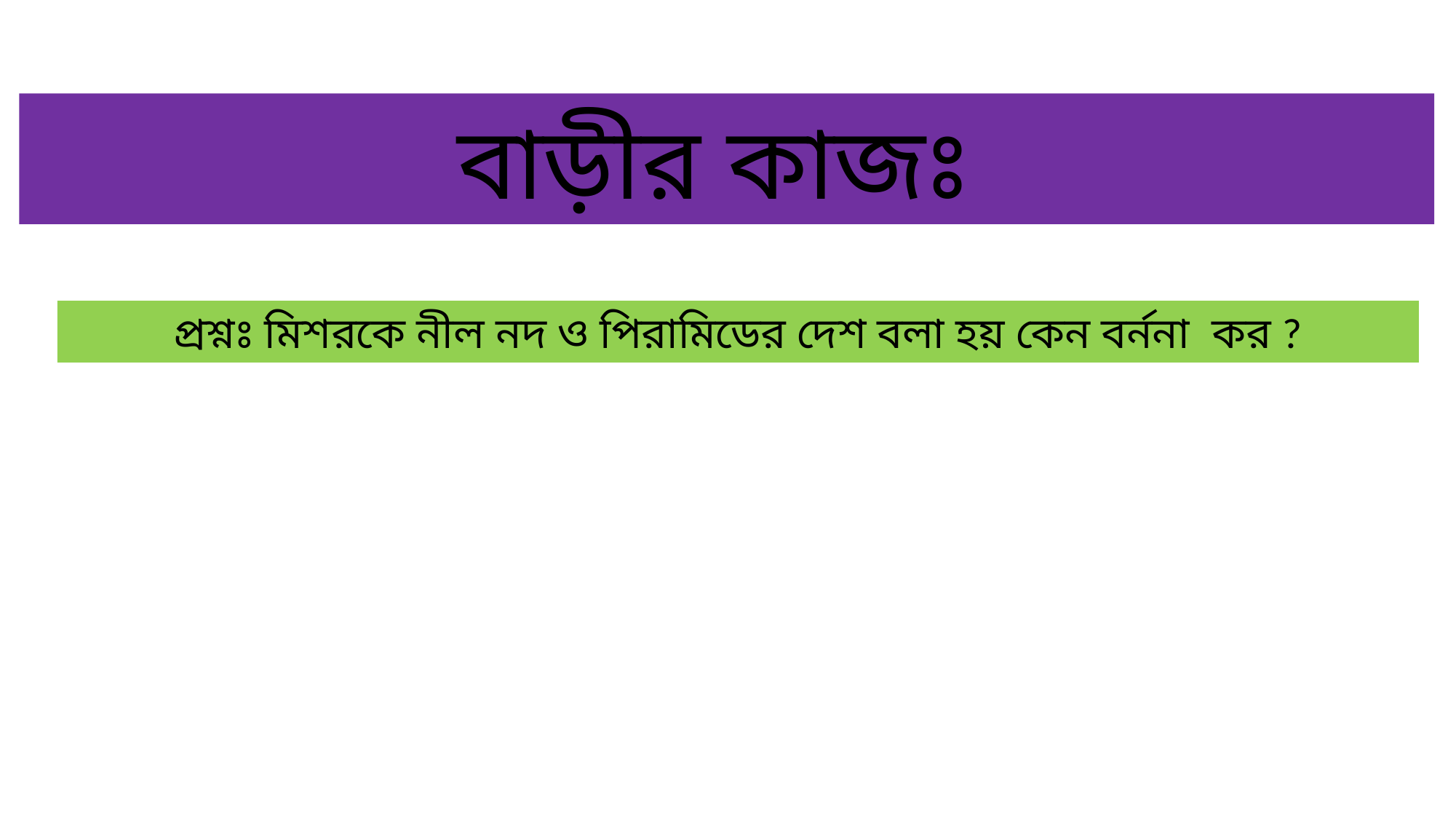

বাড়ীর কাজঃ

প্রশ্নঃ মিশরকে নীল নদ ও পিরামিডের দেশ বলা হয় কেন বর্ননা  কর ?